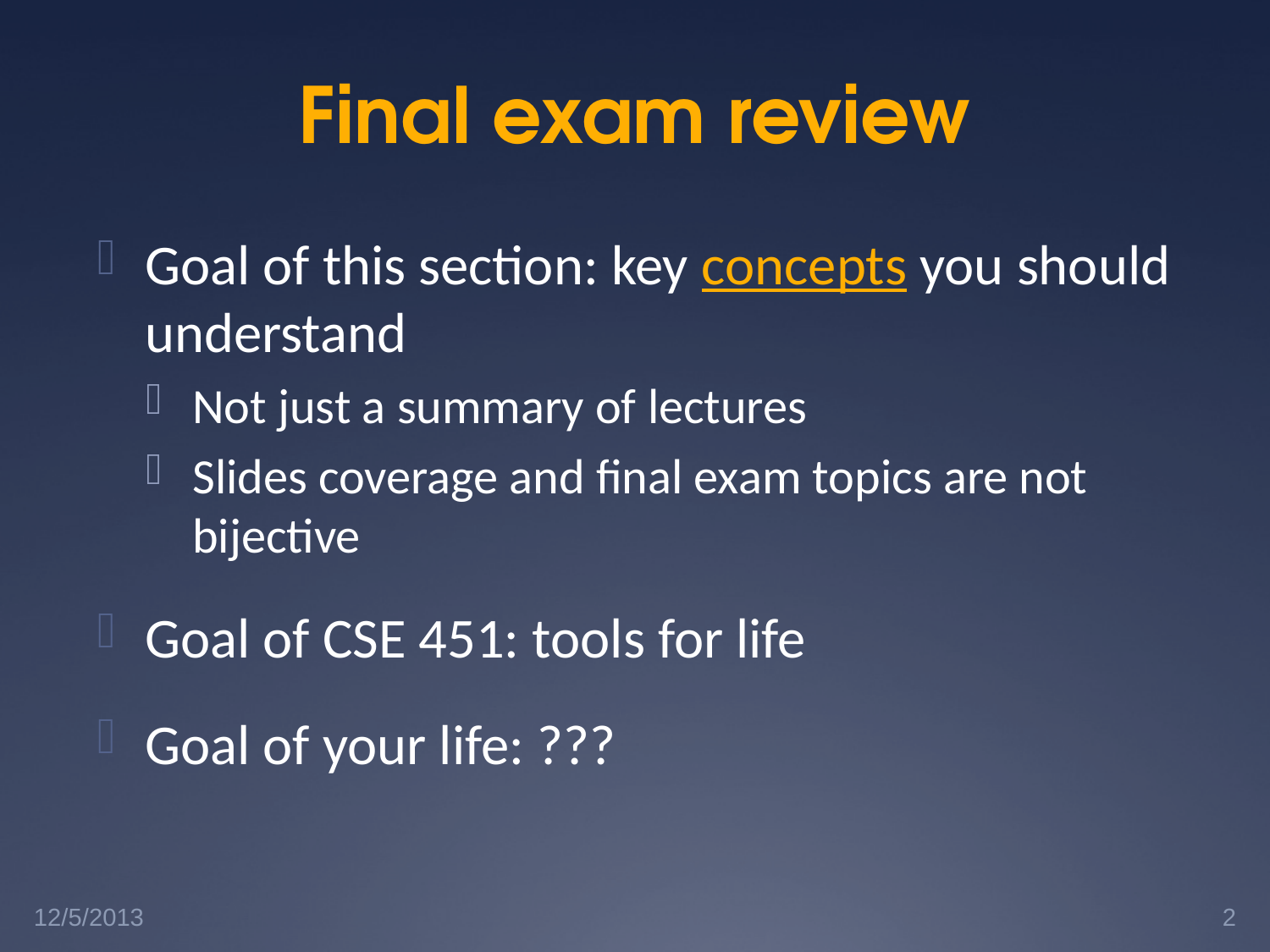

# Final exam review
Goal of this section: key concepts you should understand
Not just a summary of lectures
Slides coverage and final exam topics are not bijective
Goal of CSE 451: tools for life
Goal of your life: ???

12/5/2013
2